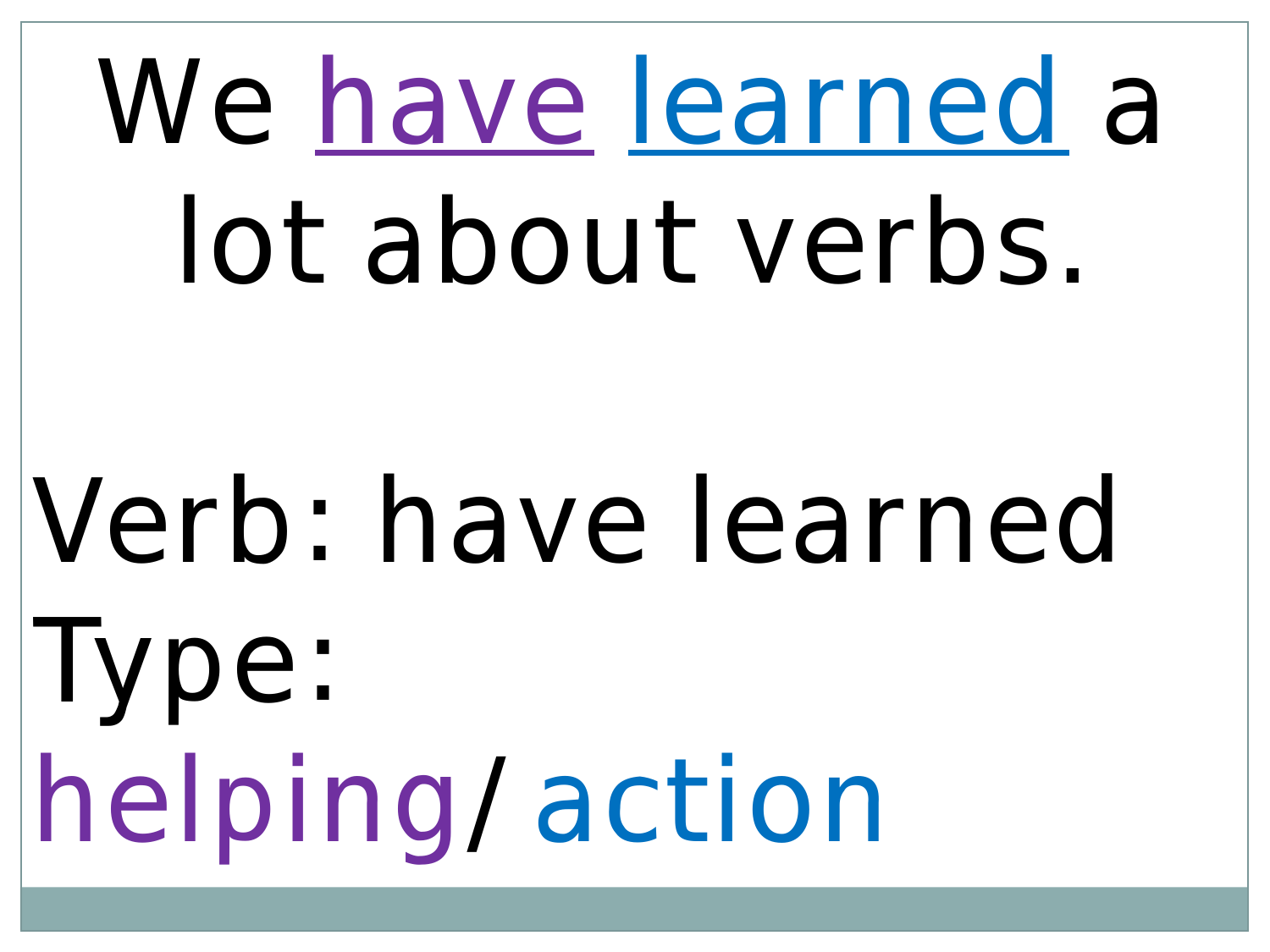

We have learned a lot about verbs.

Verb: have learned
Type: helping/action